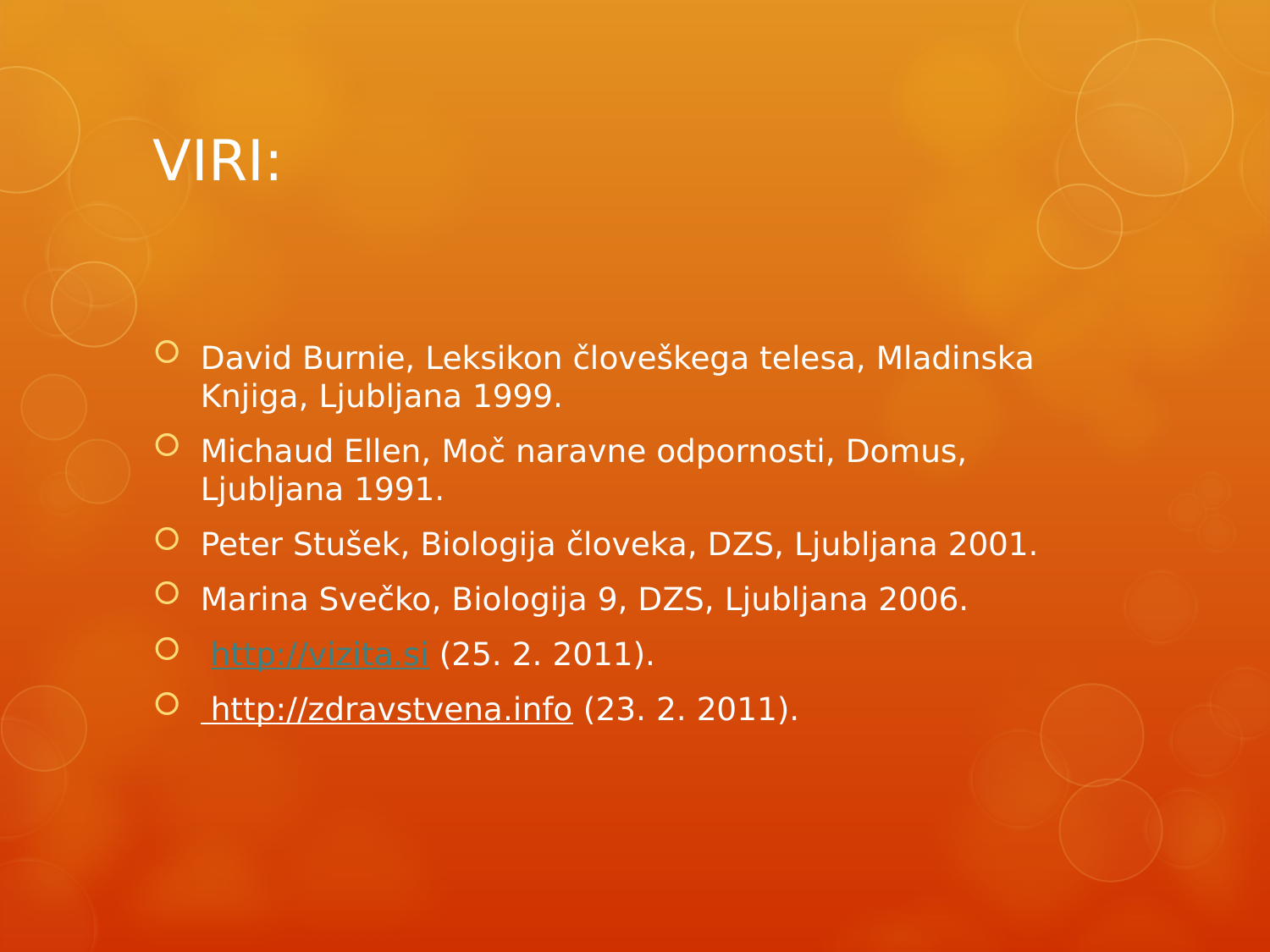

# VIRI:
David Burnie, Leksikon človeškega telesa, Mladinska Knjiga, Ljubljana 1999.
Michaud Ellen, Moč naravne odpornosti, Domus, Ljubljana 1991.
Peter Stušek, Biologija človeka, DZS, Ljubljana 2001.
Marina Svečko, Biologija 9, DZS, Ljubljana 2006.
 http://vizita.si (25. 2. 2011).
 http://zdravstvena.info (23. 2. 2011).